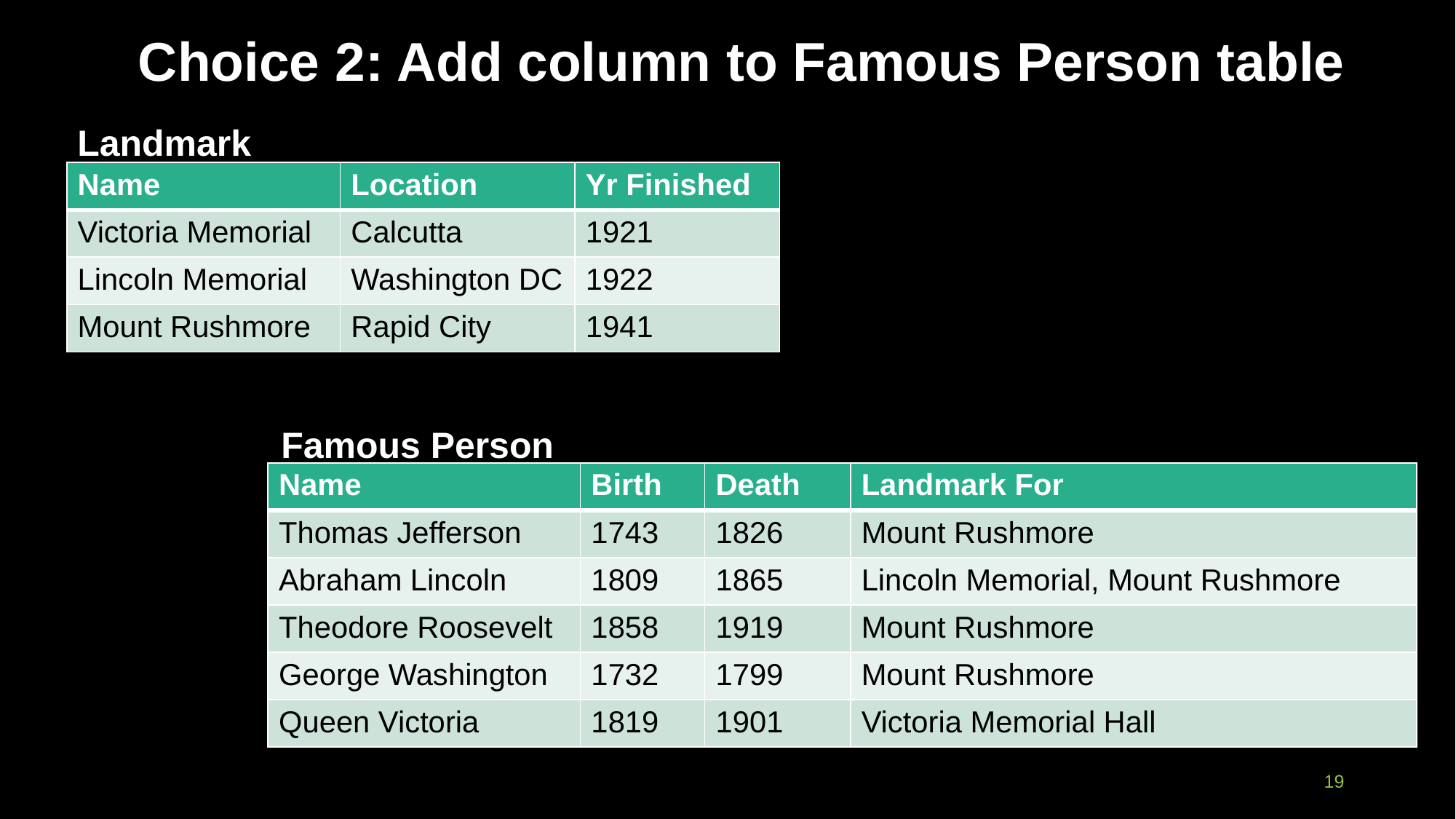

Choice 2: Add column to Famous Person table
Landmark
| Name | Location | Yr Finished |
| --- | --- | --- |
| Victoria Memorial | Calcutta | 1921 |
| Lincoln Memorial | Washington DC | 1922 |
| Mount Rushmore | Rapid City | 1941 |
Famous Person
| Name | Birth | Death | Landmark For |
| --- | --- | --- | --- |
| Thomas Jefferson | 1743 | 1826 | Mount Rushmore |
| Abraham Lincoln | 1809 | 1865 | Lincoln Memorial, Mount Rushmore |
| Theodore Roosevelt | 1858 | 1919 | Mount Rushmore |
| George Washington | 1732 | 1799 | Mount Rushmore |
| Queen Victoria | 1819 | 1901 | Victoria Memorial Hall |
19